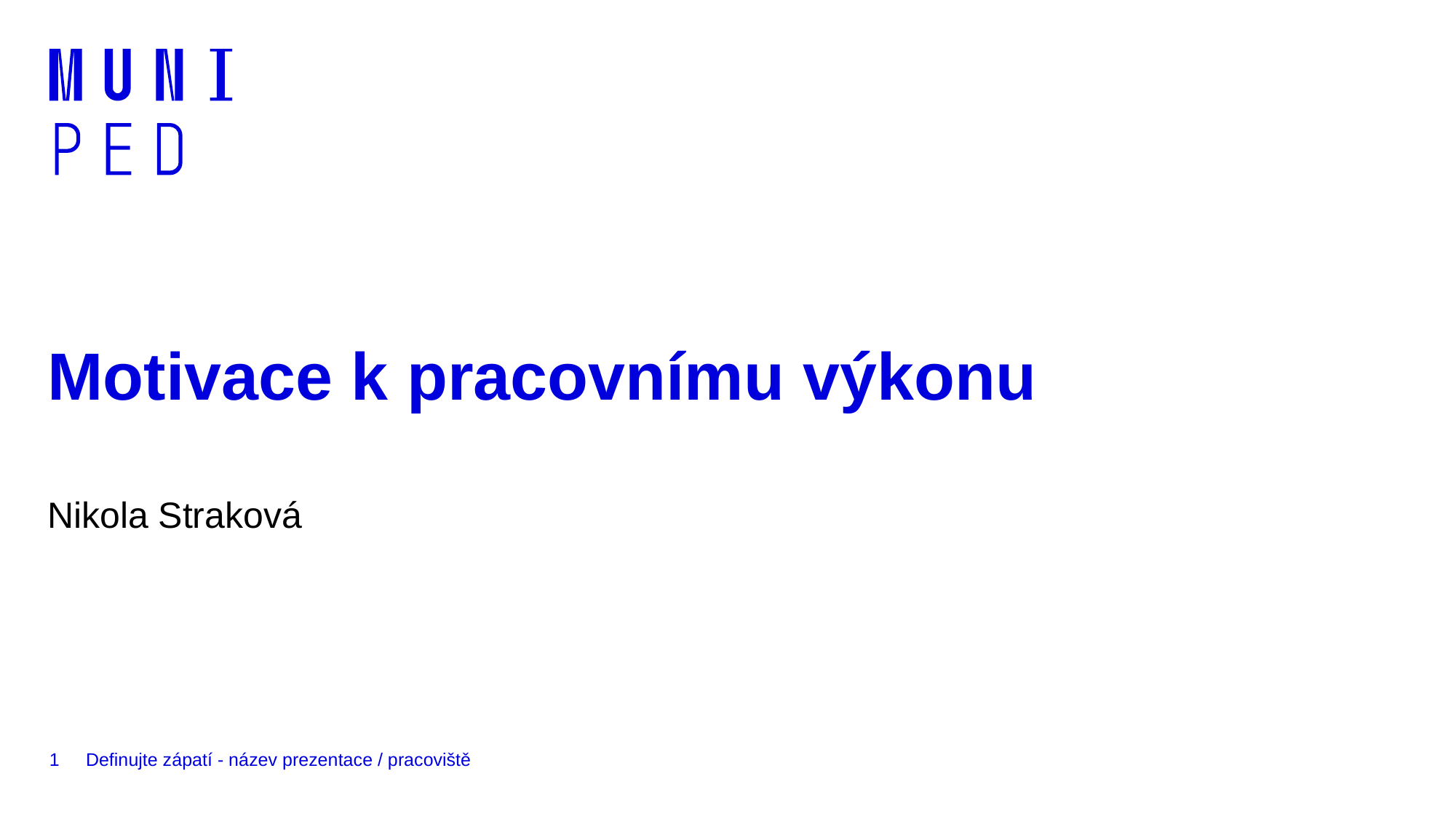

# Motivace k pracovnímu výkonu
Nikola Straková
1
Definujte zápatí - název prezentace / pracoviště